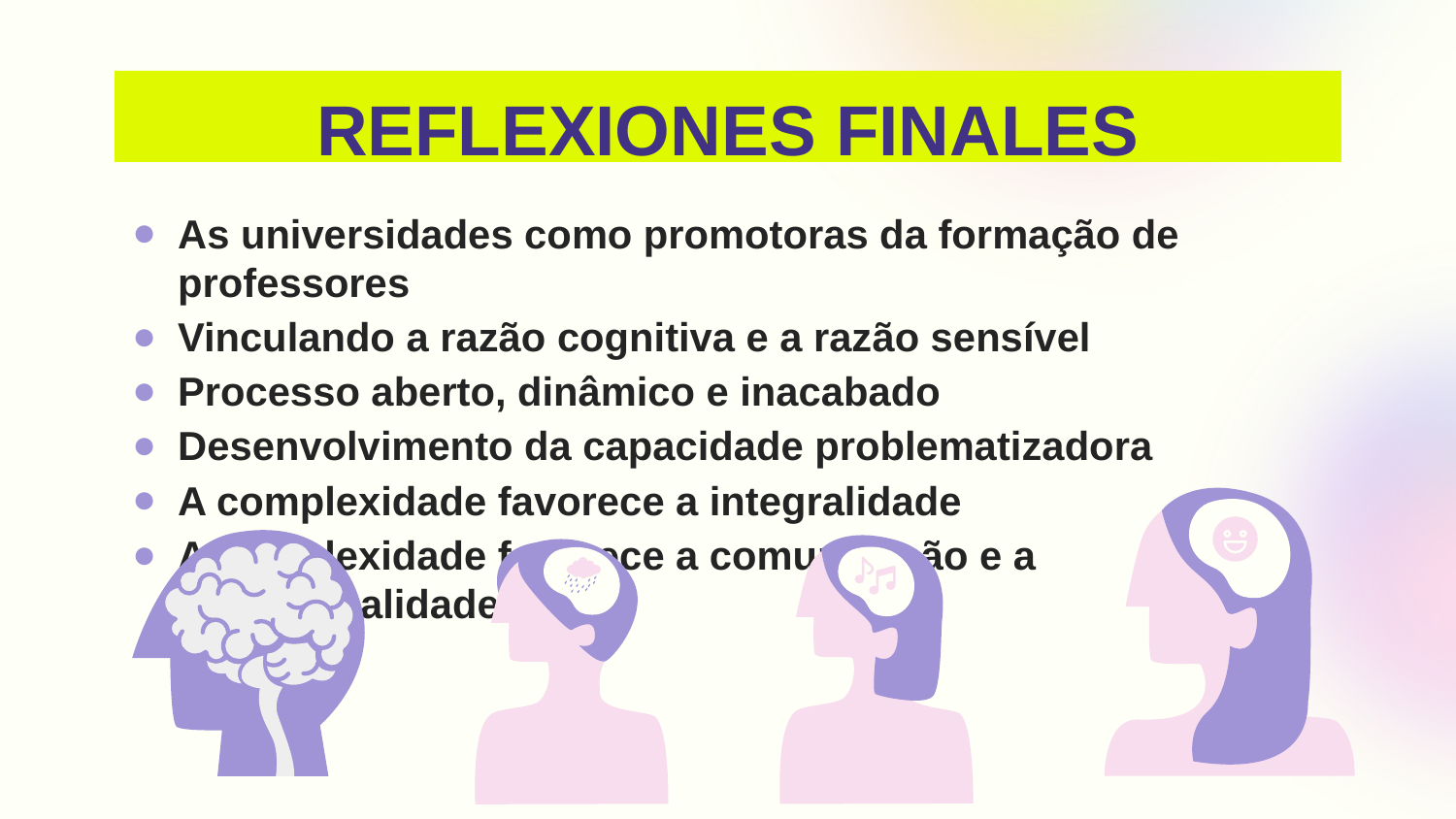

# REFLEXIONES FINALES
As universidades como promotoras da formação de professores
Vinculando a razão cognitiva e a razão sensível
Processo aberto, dinâmico e inacabado
Desenvolvimento da capacidade problematizadora
A complexidade favorece a integralidade
A complexidade favorece a comunicação e a transversalidade